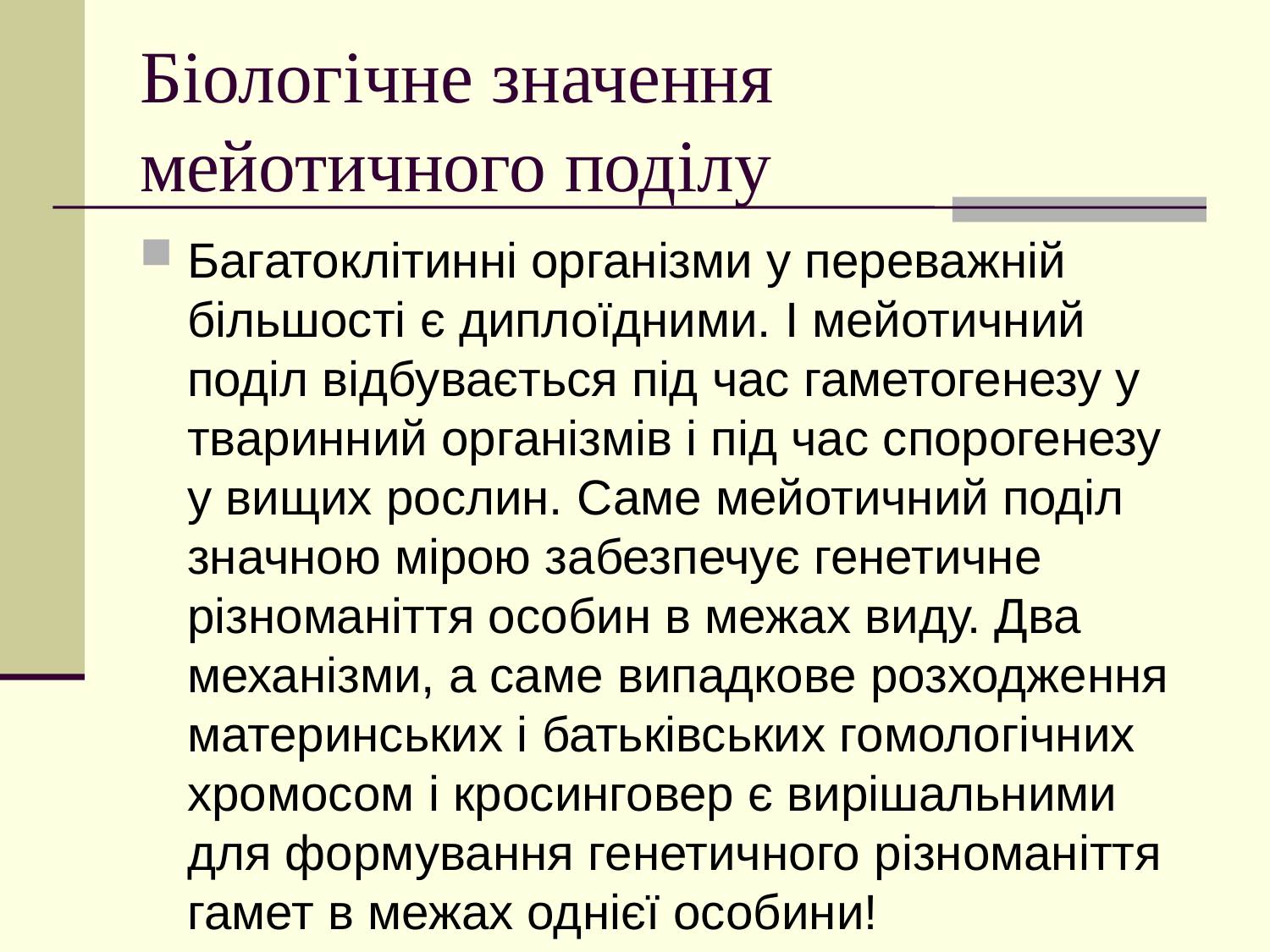

# Біологічне значення мейотичного поділу
Багатоклітинні організми у переважній більшості є диплоїдними. І мейотичний поділ відбувається під час гаметогенезу у тваринний організмів і під час спорогенезу у вищих рослин. Саме мейотичний поділ значною мірою забезпечує генетичне різноманіття особин в межах виду. Два механізми, а саме випадкове розходження материнських і батьківських гомологічних хромосом і кросинговер є вирішальними для формування генетичного різноманіття гамет в межах однієї особини!